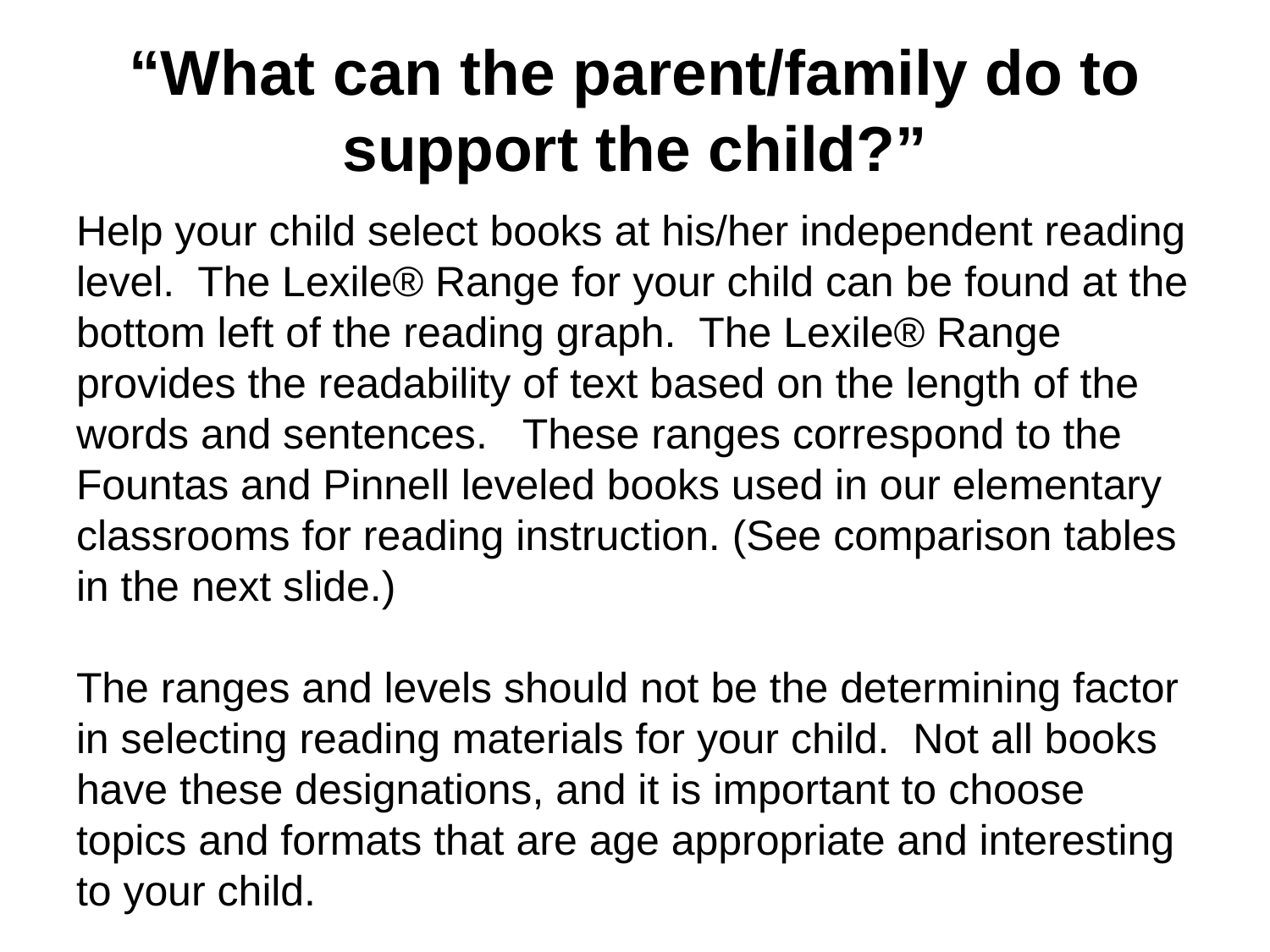

# “What can the parent/family do to support the child?”
Help your child select books at his/her independent reading level.  The Lexile® Range for your child can be found at the bottom left of the reading graph.  The Lexile® Range provides the readability of text based on the length of the words and sentences.   These ranges correspond to the Fountas and Pinnell leveled books used in our elementary classrooms for reading instruction. (See comparison tables in the next slide.)

The ranges and levels should not be the determining factor in selecting reading materials for your child.  Not all books have these designations, and it is important to choose topics and formats that are age appropriate and interesting to your child.